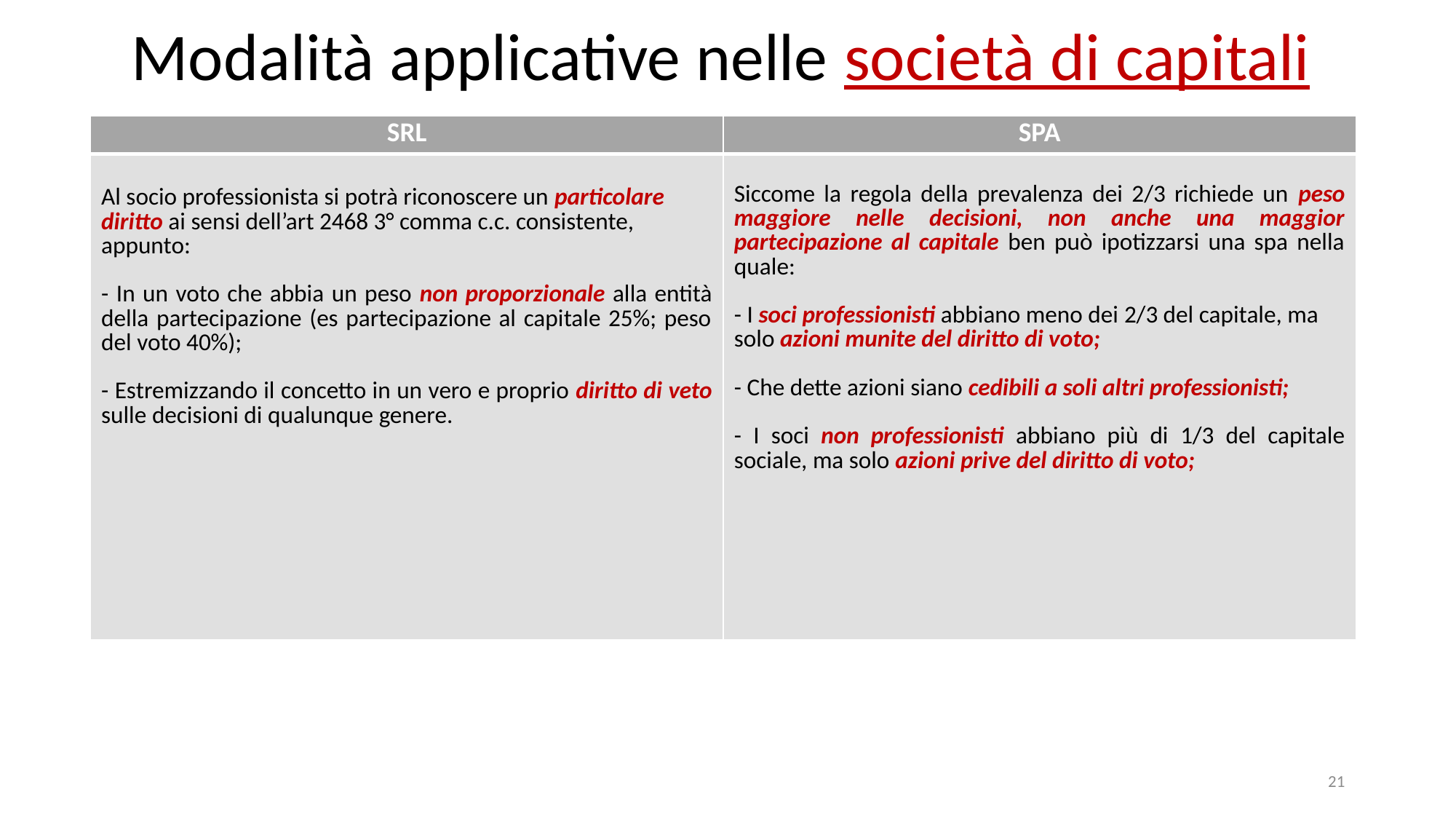

# Modalità applicative nelle società di capitali
| SRL | SPA |
| --- | --- |
| Al socio professionista si potrà riconoscere un particolare diritto ai sensi dell’art 2468 3° comma c.c. consistente, appunto: - In un voto che abbia un peso non proporzionale alla entità della partecipazione (es partecipazione al capitale 25%; peso del voto 40%); - Estremizzando il concetto in un vero e proprio diritto di veto sulle decisioni di qualunque genere. | Siccome la regola della prevalenza dei 2/3 richiede un peso maggiore nelle decisioni, non anche una maggior partecipazione al capitale ben può ipotizzarsi una spa nella quale: - I soci professionisti abbiano meno dei 2/3 del capitale, ma solo azioni munite del diritto di voto; - Che dette azioni siano cedibili a soli altri professionisti; - I soci non professionisti abbiano più di 1/3 del capitale sociale, ma solo azioni prive del diritto di voto; |
21